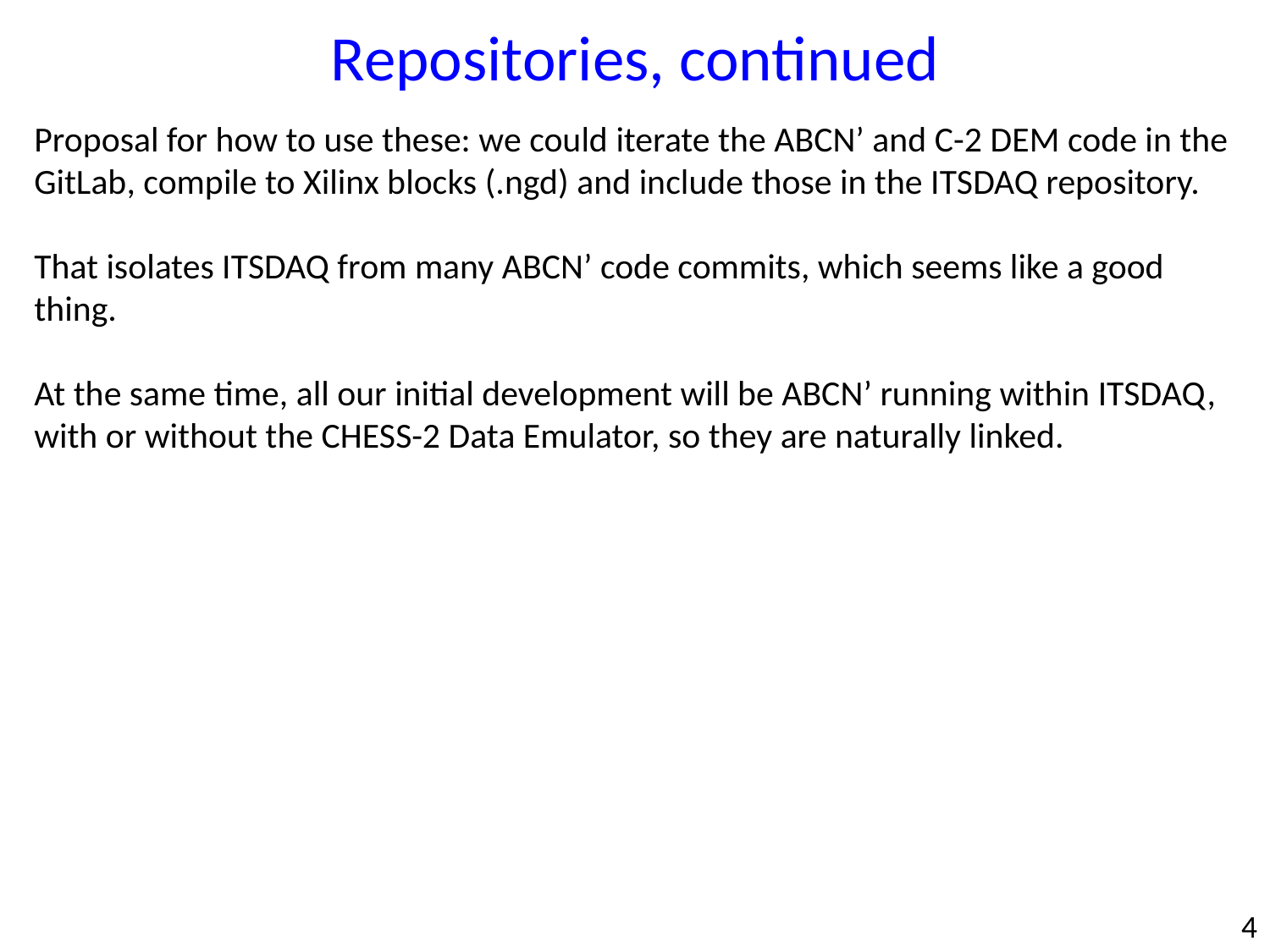

Repositories, continued
Proposal for how to use these: we could iterate the ABCN’ and C-2 DEM code in the GitLab, compile to Xilinx blocks (.ngd) and include those in the ITSDAQ repository.
That isolates ITSDAQ from many ABCN’ code commits, which seems like a good thing.
At the same time, all our initial development will be ABCN’ running within ITSDAQ, with or without the CHESS-2 Data Emulator, so they are naturally linked.
4